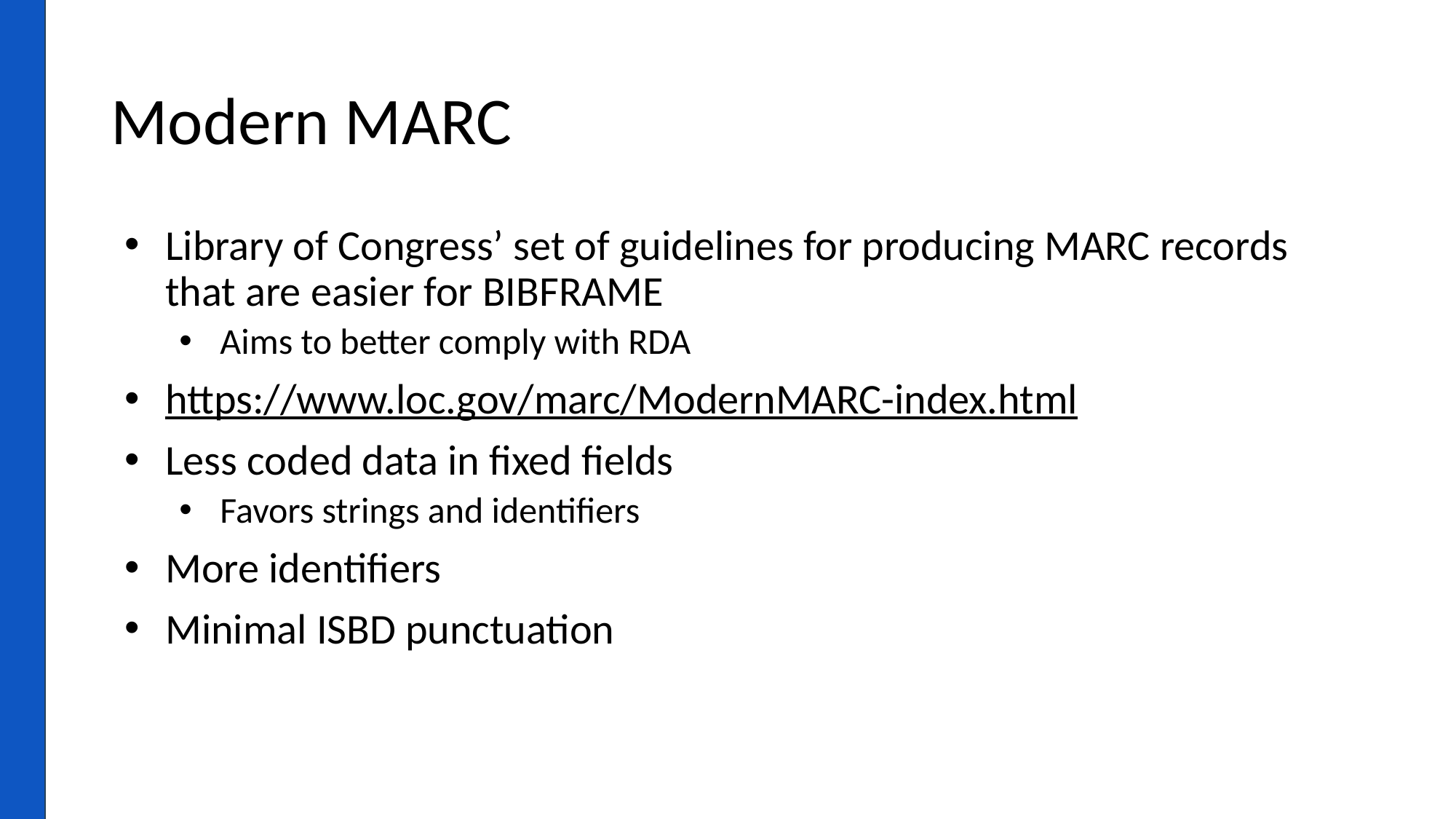

# Modern MARC
Library of Congress’ set of guidelines for producing MARC records that are easier for BIBFRAME
Aims to better comply with RDA
https://www.loc.gov/marc/ModernMARC-index.html
Less coded data in fixed fields
Favors strings and identifiers
More identifiers
Minimal ISBD punctuation